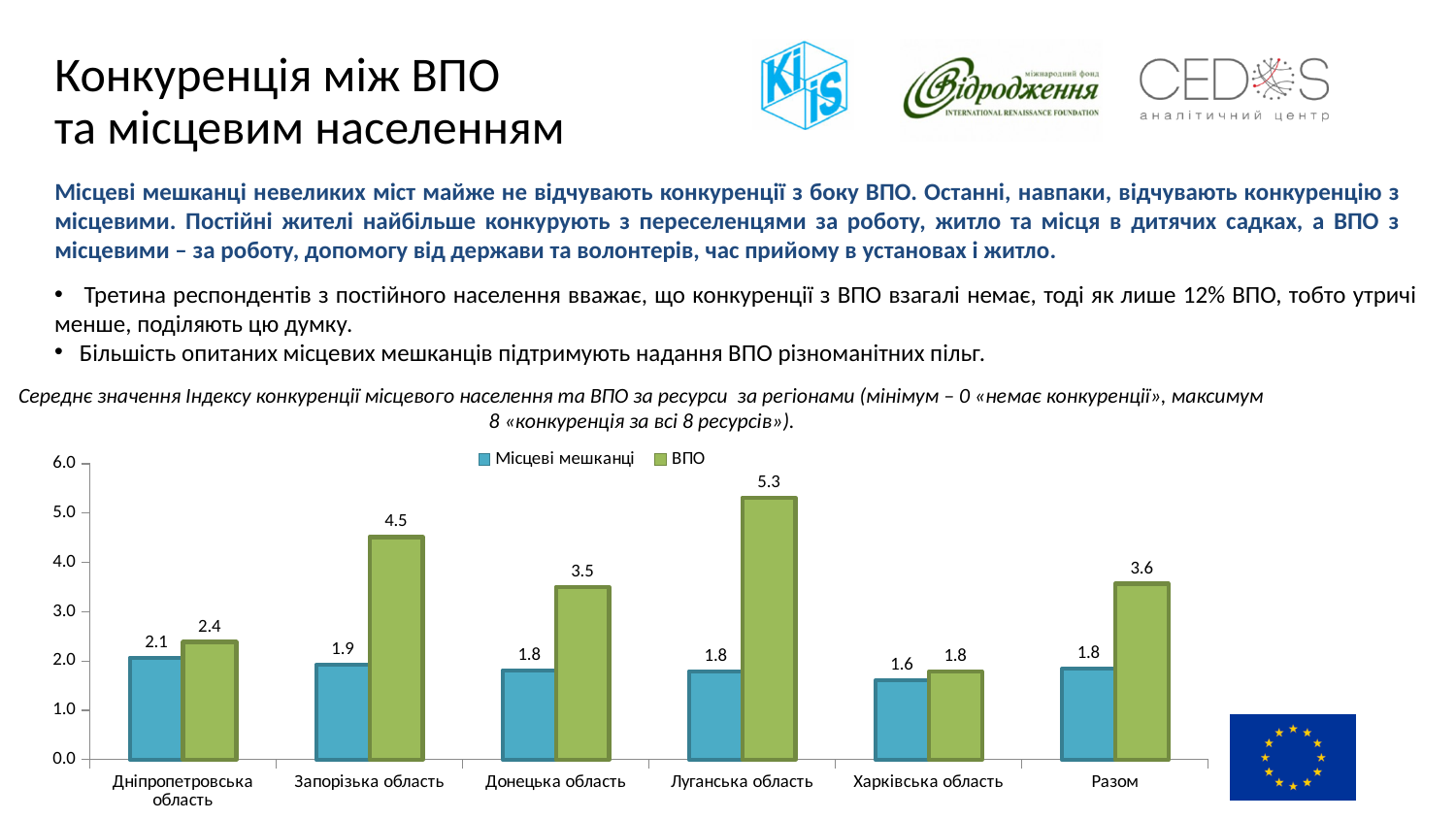

# Конкуренція між ВПО та місцевим населенням
Місцеві мешканці невеликих міст майже не відчувають конкуренції з боку ВПО. Останні, навпаки, відчувають конкуренцію з місцевими. Постійні жителі найбільше конкурують з переселенцями за роботу, житло та місця в дитячих садках, а ВПО з місцевими – за роботу, допомогу від держави та волонтерів, час прийому в установах і житло.
   Третина респондентів з постійного населення вважає, що конкуренції з ВПО взагалі немає, тоді як лише 12% ВПО, тобто утричі менше, поділяють цю думку.
   Більшість опитаних місцевих мешканців підтримують надання ВПО різноманітних пільг.
Середнє значення Індексу конкуренції місцевого населення та ВПО за ресурси  за регіонами (мінімум – 0 «немає конкуренції», максимум 8 «конкуренція за всі 8 ресурсів»).

### Chart

| Category | Місцеві мешканці | ВПО |
|---|---|---|
| Дніпропетровська область | 2.069051935587075 | 2.3856999999999977 |
| Запорізька область | 1.9244638602065156 | 4.5158 |
| Донецька область | 1.8096004874227538 | 3.5065 |
| Луганська область | 1.7907675791733781 | 5.3165 |
| Харківська область | 1.607481981466652 | 1.7847999999999984 |
| Разом | 1.841689369937991 | 3.5675 |